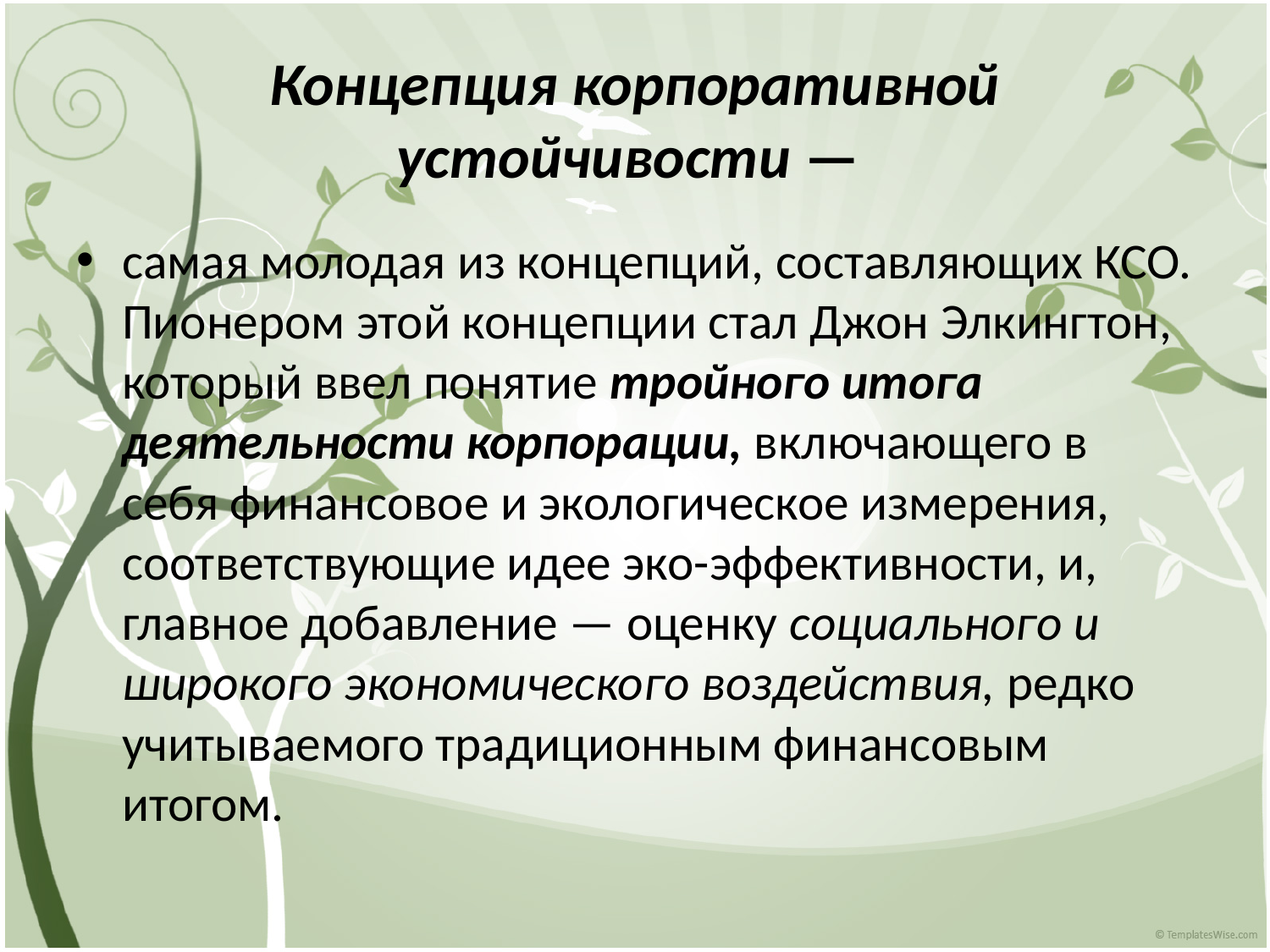

# Концепция корпоративной устойчивости —
самая молодая из концепций, составляющих КСО. Пионером этой концепции стал Джон Элкингтон, который ввел понятие тройного итога деятельности корпорации, включающего в себя финансовое и экологическое измерения, соответствующие идее эко-эффективности, и, главное добавление — оценку социального и широкого экономического воздействия, редко учитываемого традиционным финансовым итогом.